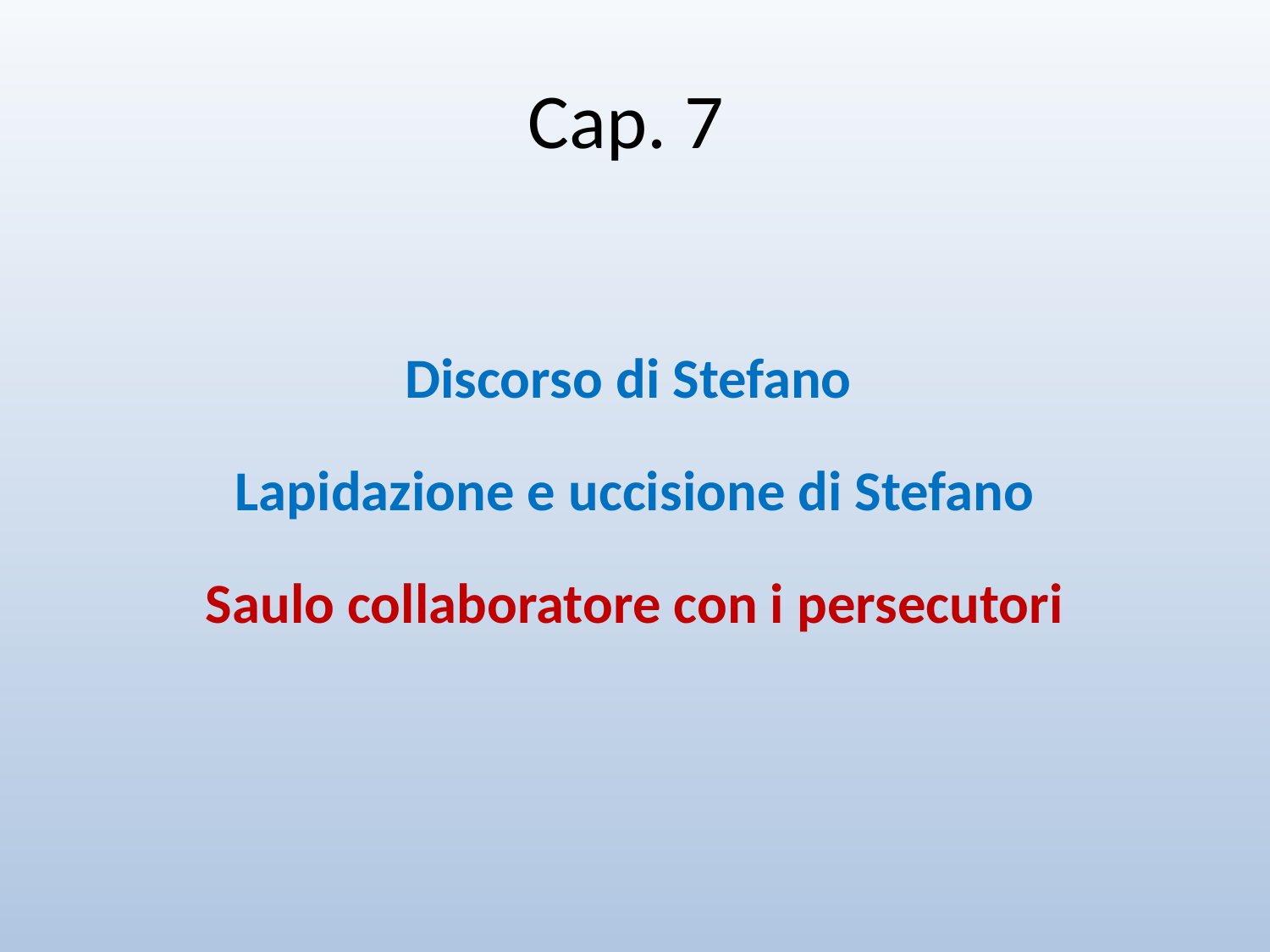

# Cap. 7

Discorso di Stefano
Lapidazione e uccisione di Stefano
Saulo collaboratore con i persecutori